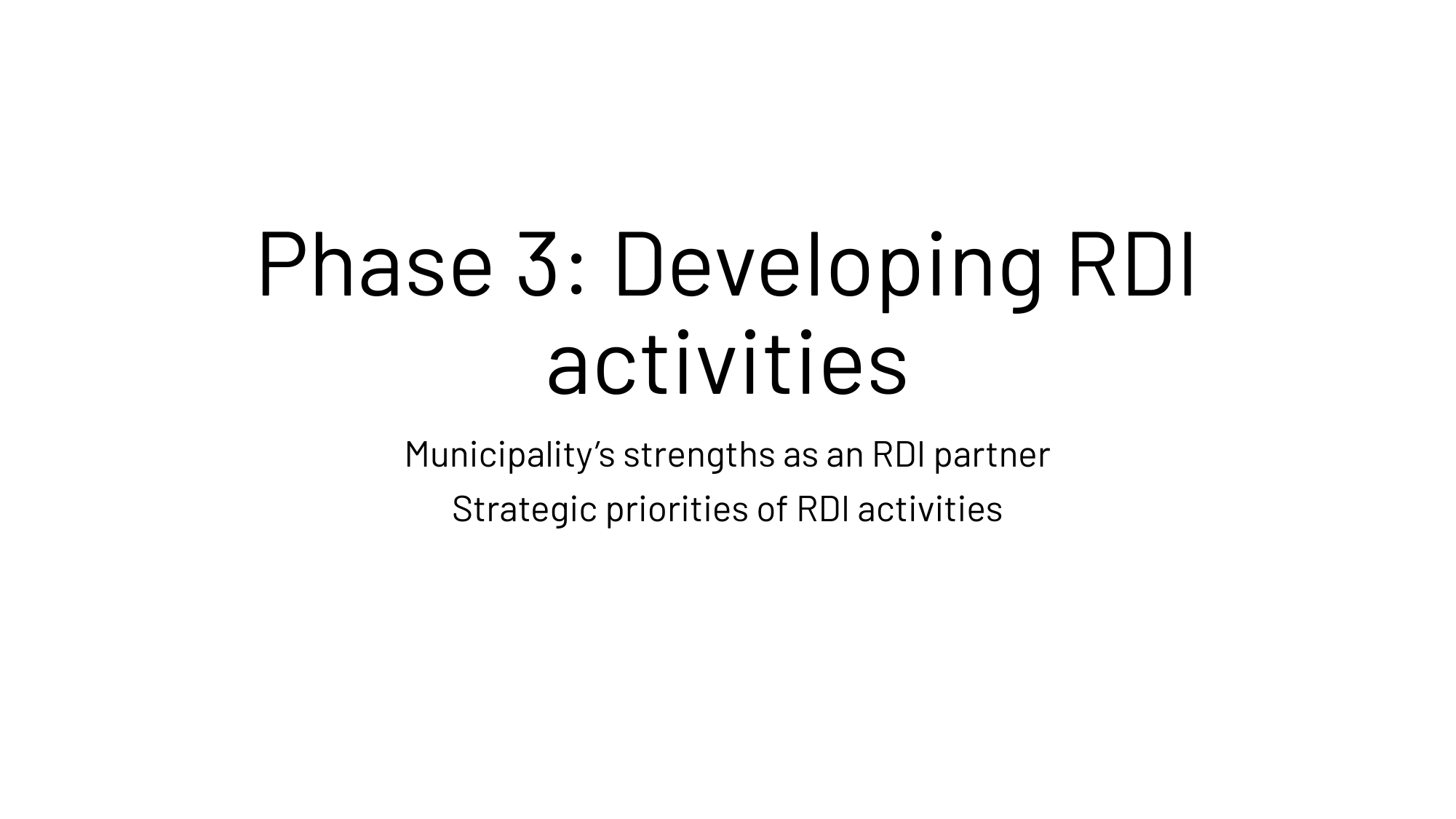

# Phase 3: Developing RDI activities
Municipality’s strengths as an RDI partner
Strategic priorities of RDI activities